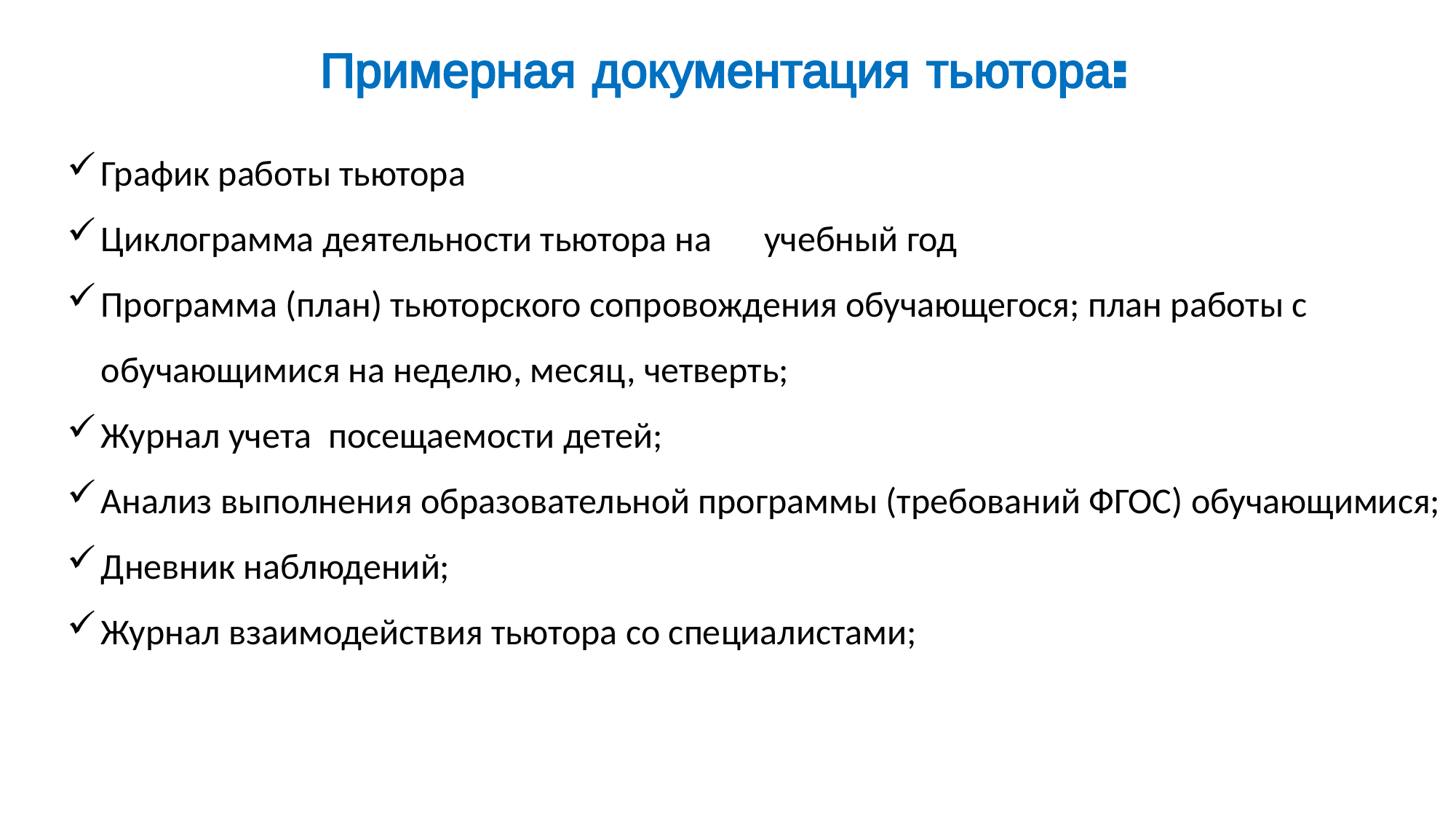

# Примерная документация тьютора:
График работы тьютора
Циклограмма деятельности тьютора на 	 учебный год
Программа (план) тьюторского сопровождения обучающегося; план работы с обучающимися на неделю, месяц, четверть;
Журнал учета  посещаемости детей;
Анализ выполнения образовательной программы (требований ФГОС) обучающимися;
Дневник наблюдений;
Журнал взаимодействия тьютора со специалистами;